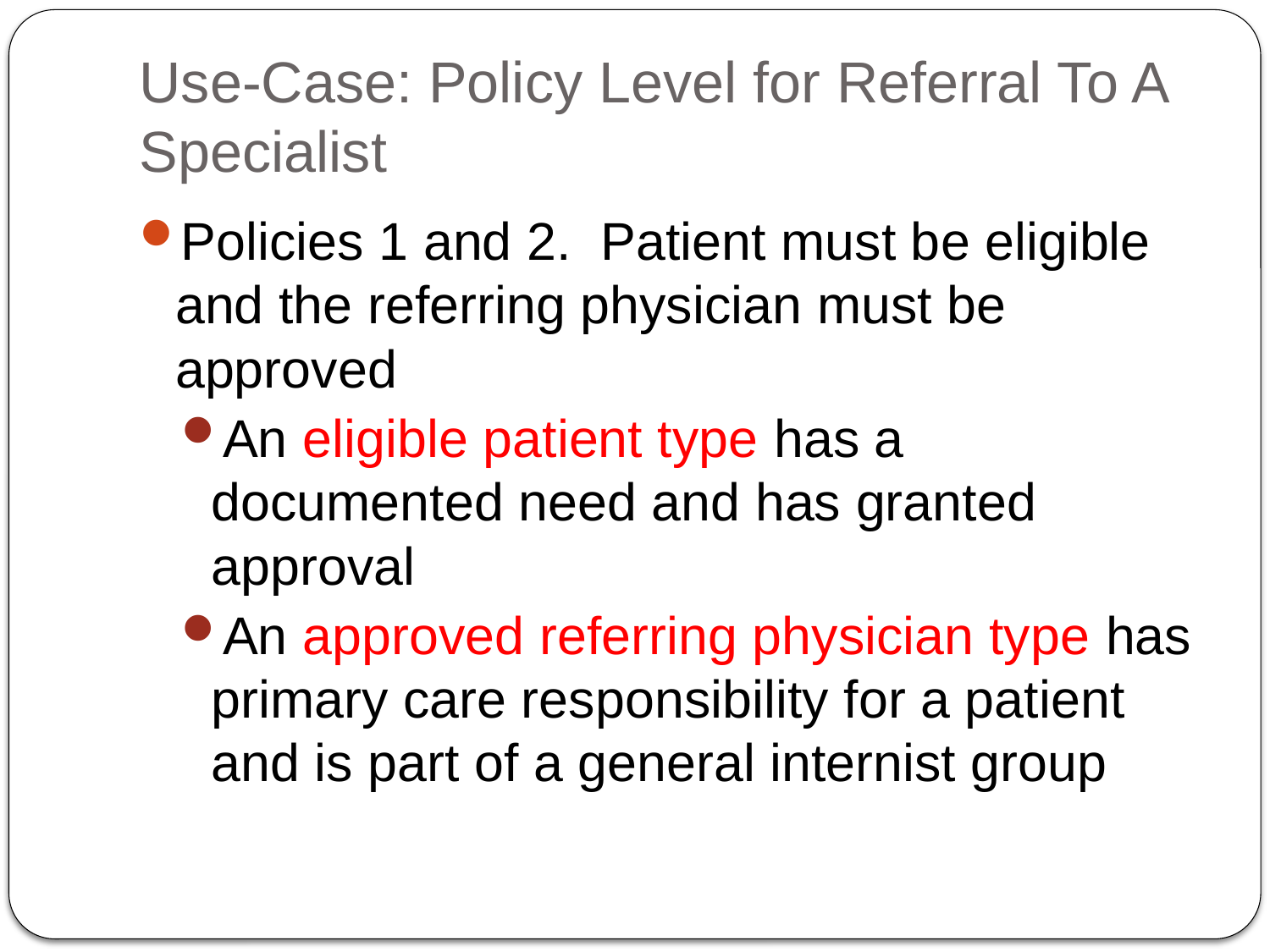

# Use-Case: Policy Level for Referral To A Specialist
Policies 1 and 2.  Patient must be eligible and the referring physician must be approved
An eligible patient type has a documented need and has granted approval
An approved referring physician type has primary care responsibility for a patient and is part of a general internist group